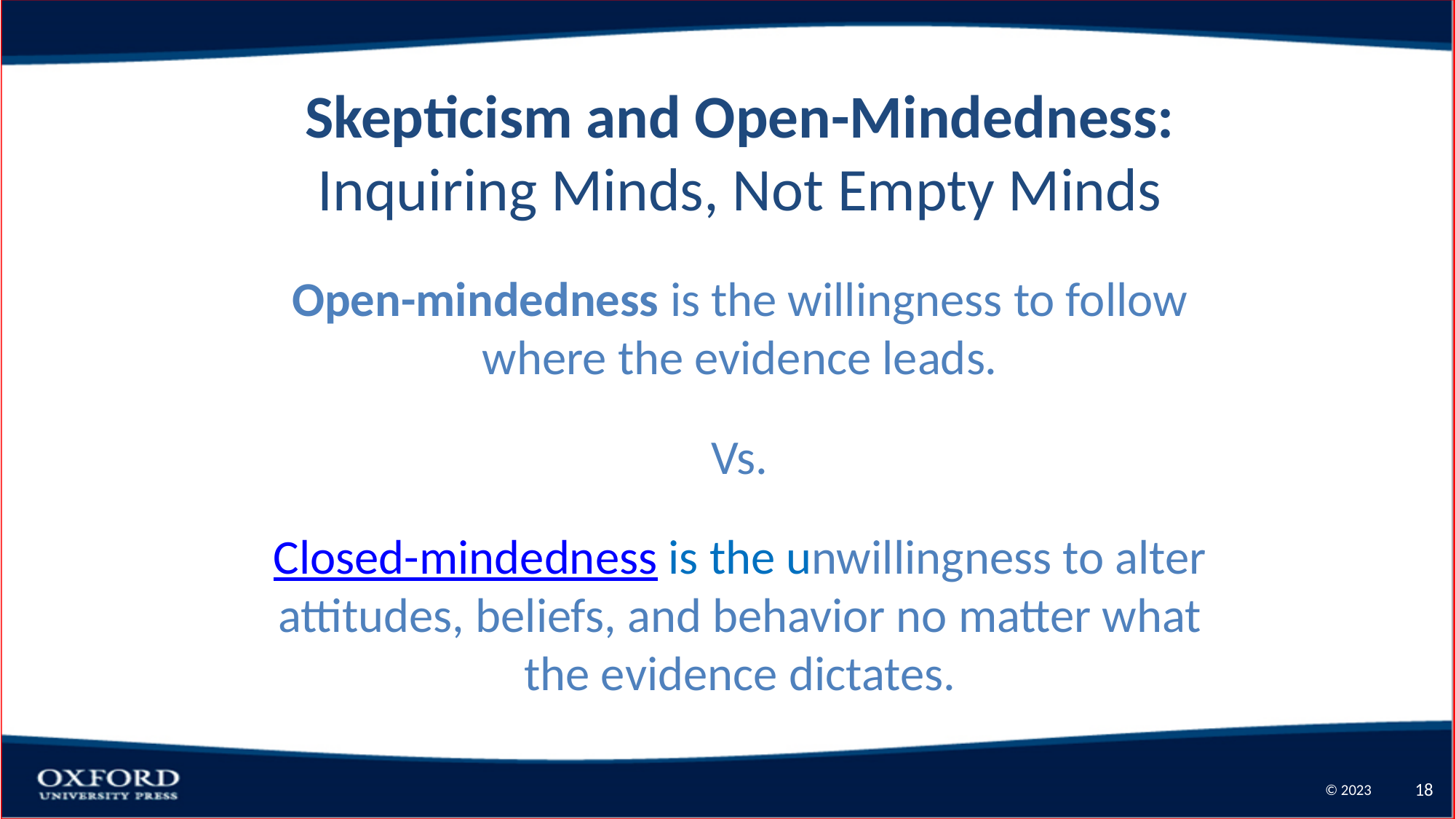

# Skepticism and Open-Mindedness: Inquiring Minds, Not Empty Minds
Open-mindedness is the willingness to follow where the evidence leads.

Vs.

Closed-mindedness is the unwillingness to alter attitudes, beliefs, and behavior no matter what the evidence dictates.